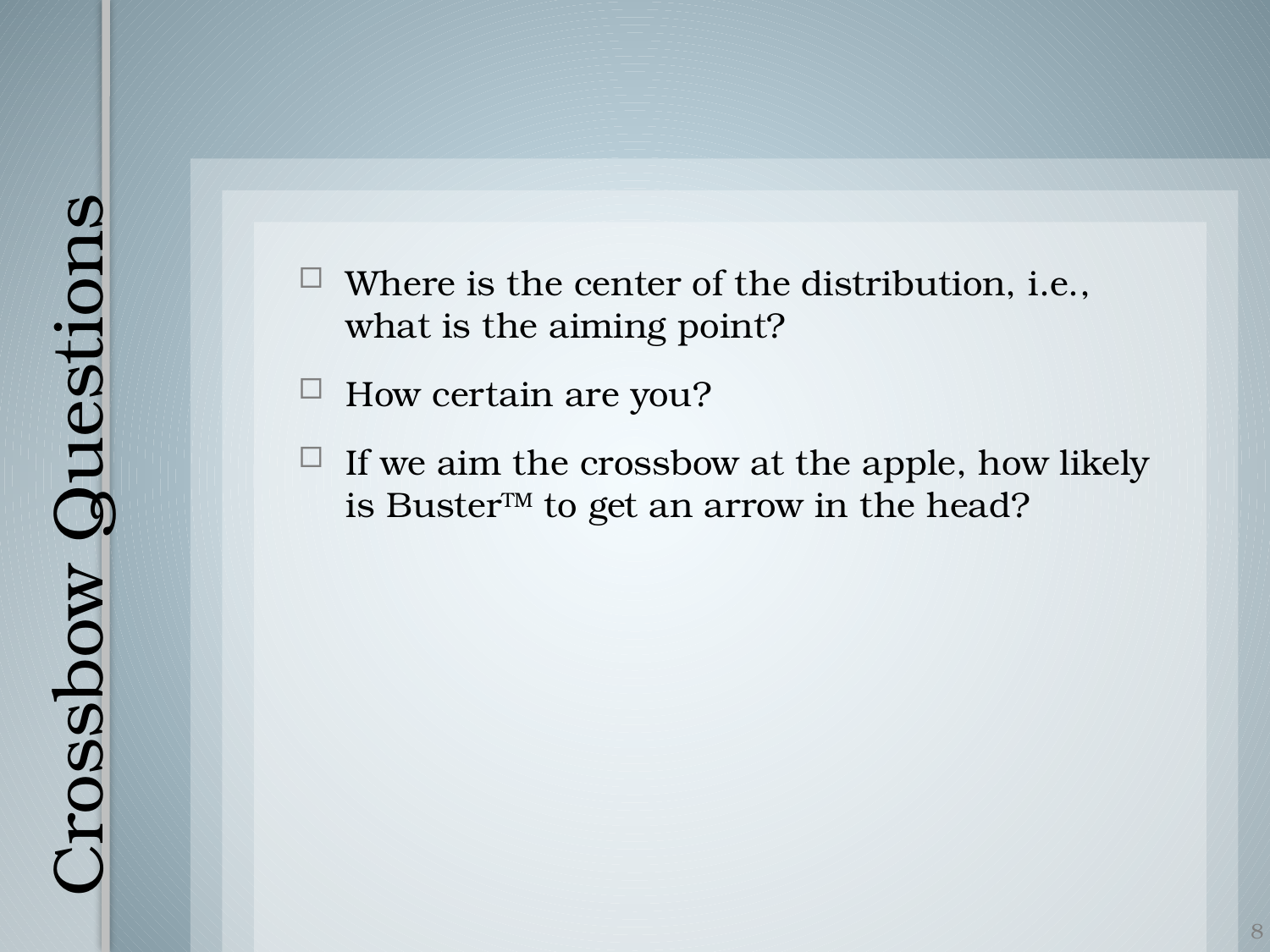

Where is the center of the distribution, i.e., what is the aiming point?
How certain are you?
If we aim the crossbow at the apple, how likely is BusterTM to get an arrow in the head?
# Crossbow Questions
8